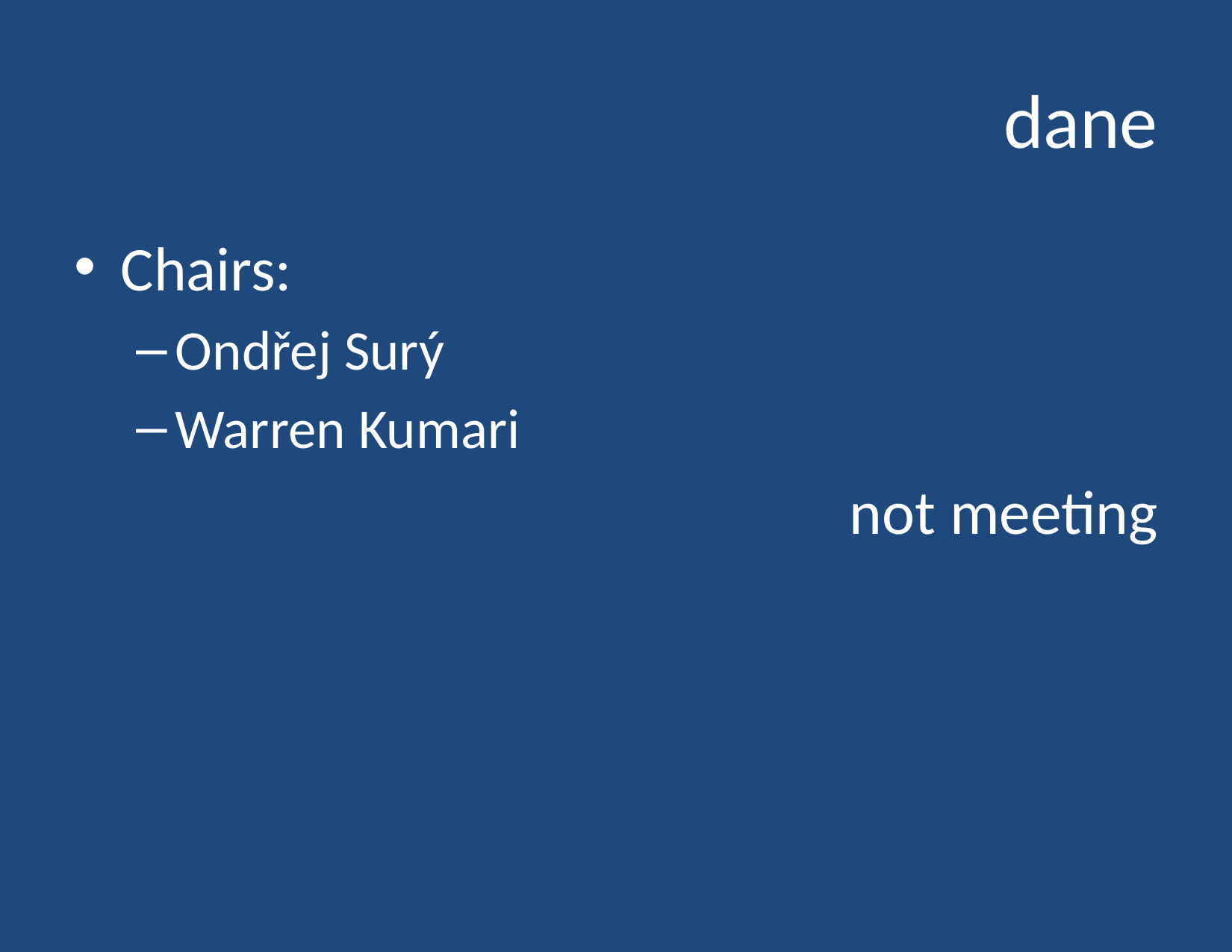

# dane
Chairs:
Ondřej Surý
Warren Kumari
not meeting